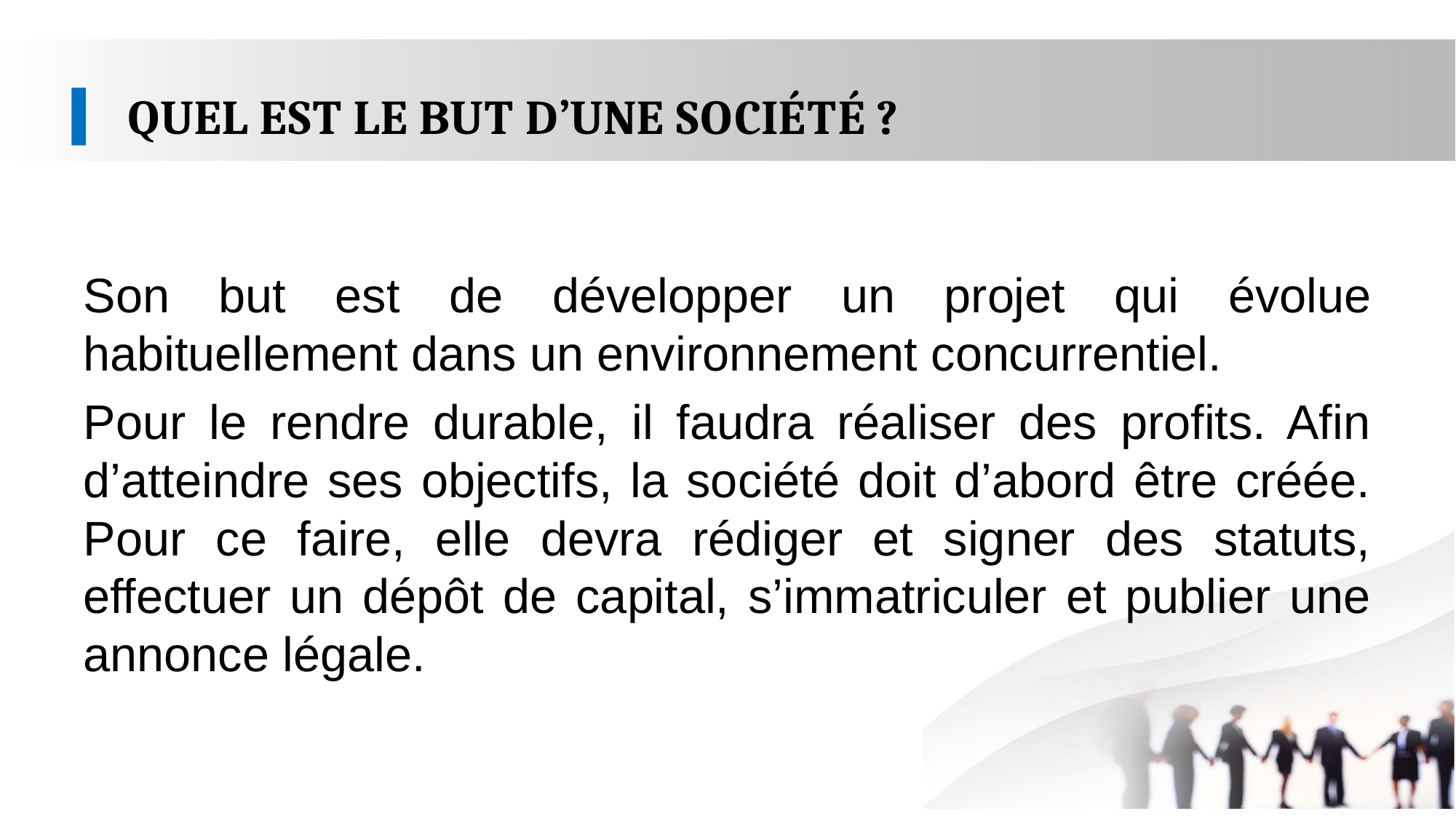

QUEL EST LE BUT D’UNE SOCIÉTÉ ?

Son but est de développer un projet qui évolue habituellement dans un environnement concurrentiel.
Pour le rendre durable, il faudra réaliser des profits. Afin d’atteindre ses objectifs, la société doit d’abord être créée. Pour ce faire, elle devra rédiger et signer des statuts, effectuer un dépôt de capital, s’immatriculer et publier une annonce légale.